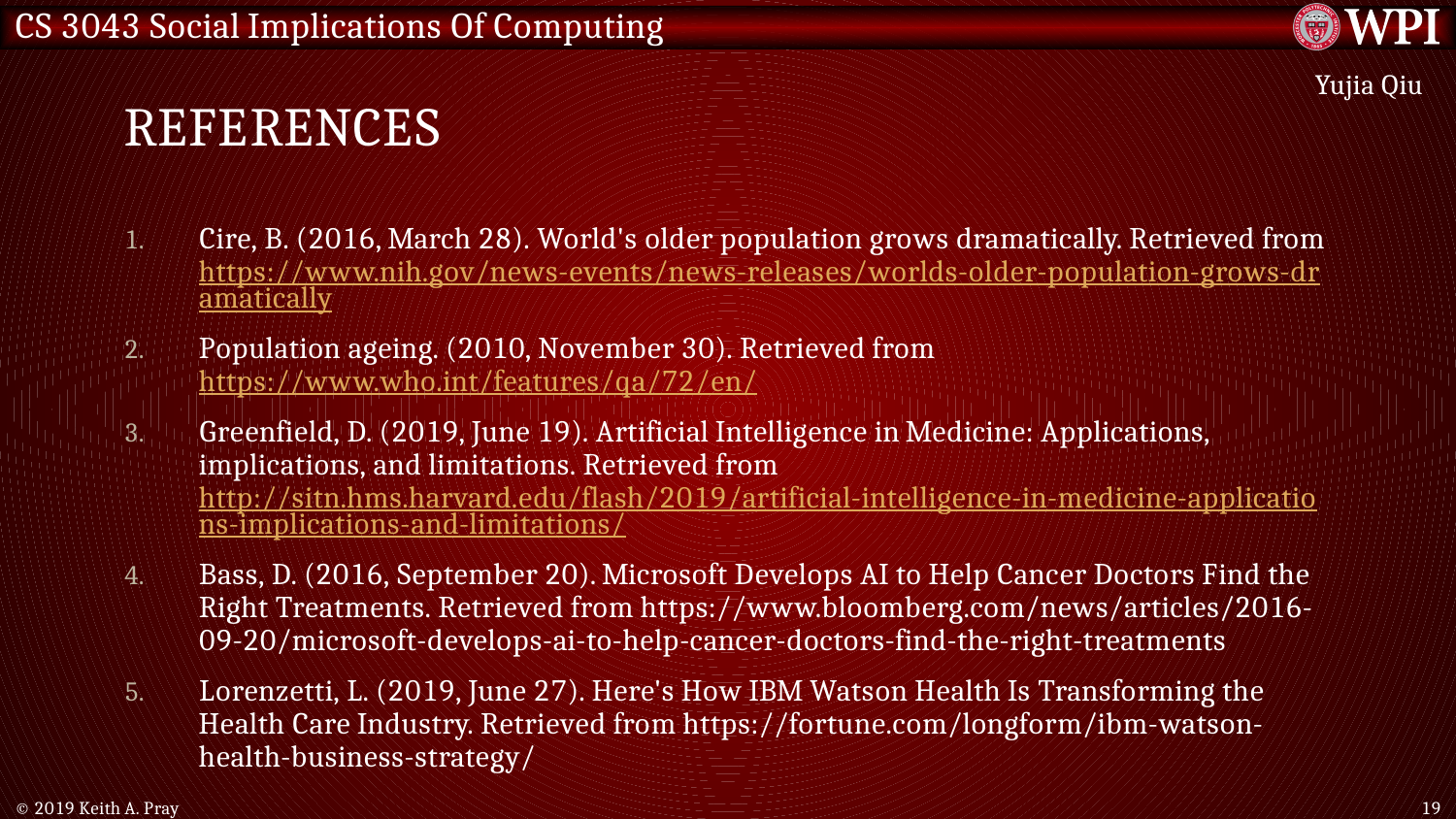

# References
Yujia Qiu
Cire, B. (2016, March 28). World's older population grows dramatically. Retrieved from https://www.nih.gov/news-events/news-releases/worlds-older-population-grows-dramatically
Population ageing. (2010, November 30). Retrieved from https://www.who.int/features/qa/72/en/
Greenfield, D. (2019, June 19). Artificial Intelligence in Medicine: Applications, implications, and limitations. Retrieved from http://sitn.hms.harvard.edu/flash/2019/artificial-intelligence-in-medicine-applications-implications-and-limitations/
Bass, D. (2016, September 20). Microsoft Develops AI to Help Cancer Doctors Find the Right Treatments. Retrieved from https://www.bloomberg.com/news/articles/2016-09-20/microsoft-develops-ai-to-help-cancer-doctors-find-the-right-treatments
Lorenzetti, L. (2019, June 27). Here's How IBM Watson Health Is Transforming the Health Care Industry. Retrieved from https://fortune.com/longform/ibm-watson-health-business-strategy/
© 2019 Keith A. Pray
19